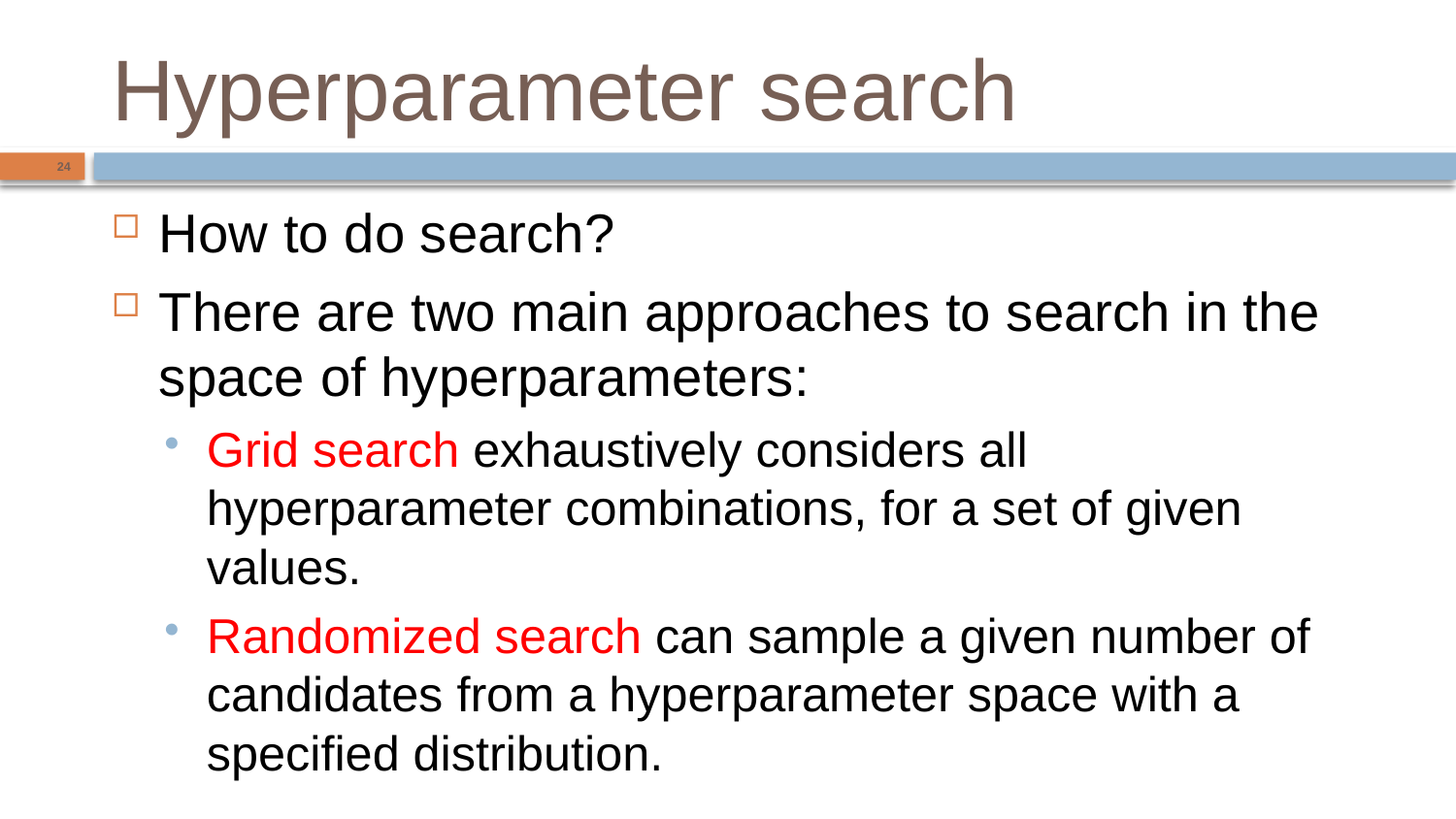

# Hyperparameter search
24
How to do search?
There are two main approaches to search in the space of hyperparameters:
Grid search exhaustively considers all hyperparameter combinations, for a set of given values.
Randomized search can sample a given number of candidates from a hyperparameter space with a specified distribution.